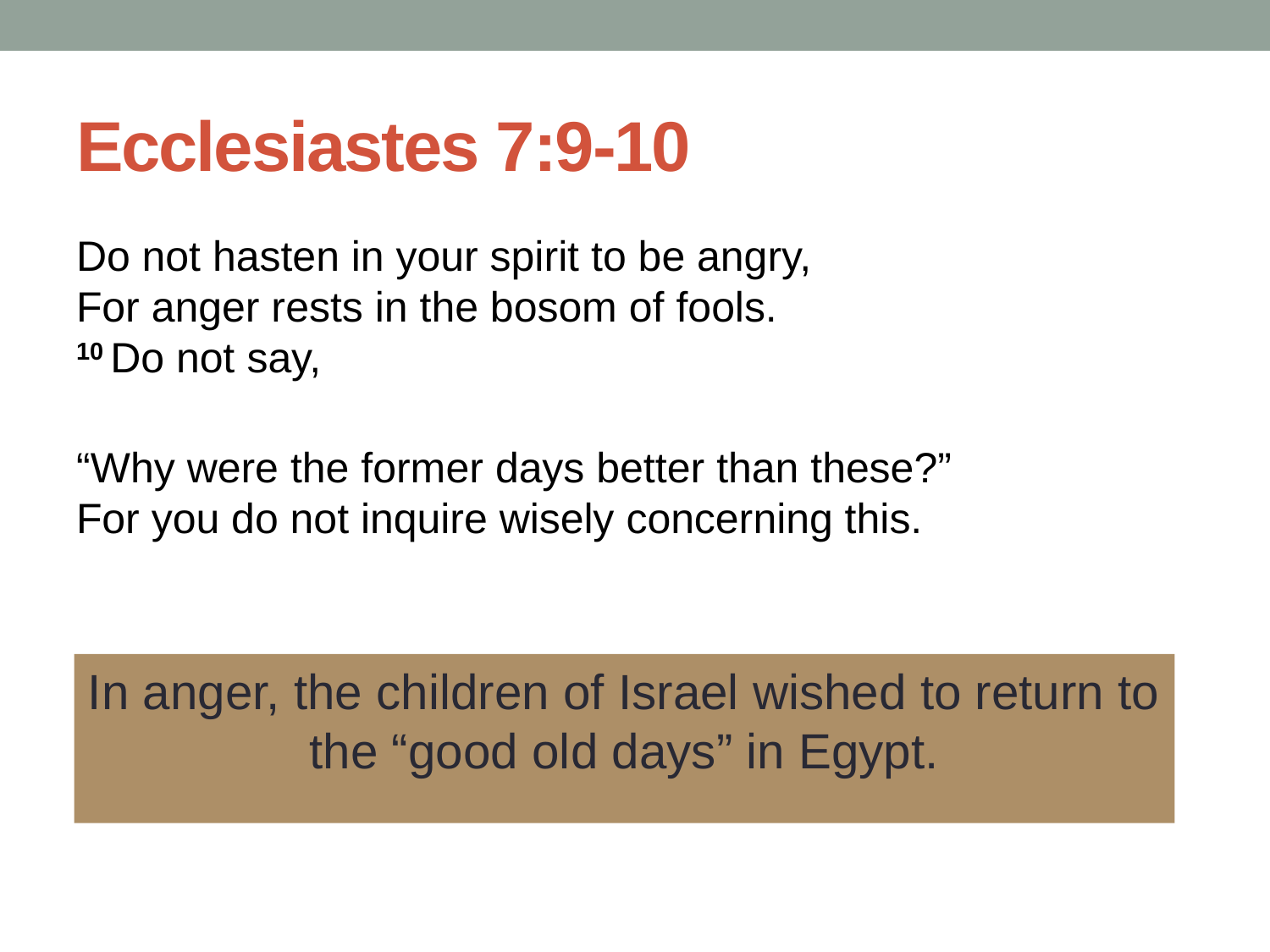

# Ecclesiastes 7:9-10
Do not hasten in your spirit to be angry,
For anger rests in the bosom of fools.
10 Do not say,
“Why were the former days better than these?”
For you do not inquire wisely concerning this.

In anger, the children of Israel wished to return to the “good old days” in Egypt.